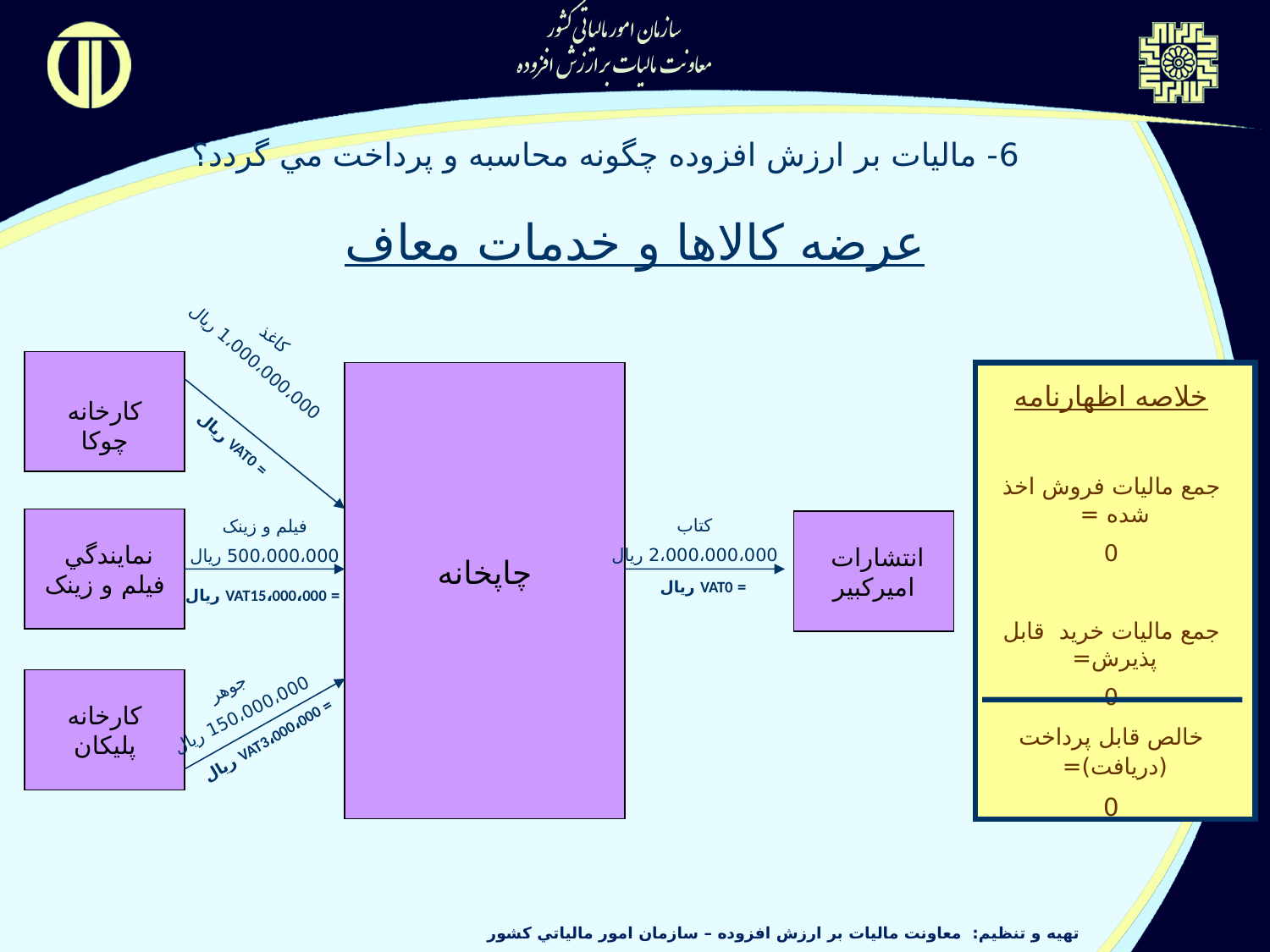

6- ماليات بر ارزش افزوده چگونه محاسبه و پرداخت مي گردد؟
عرضه کالاها و خدمات معاف
کاغذ
1،000،000،000 ريال

خلاصه اظهارنامه

جمع ماليات فروش اخذ شده =
0

جمع ماليات خريد  قابل پذيرش=
0
خالص قابل پرداخت (دريافت)=
0

كارخانه چوكا
 = VAT0 ريال
کتاب
2،000،000،000 ريال
نمايندگي
فيلم و زينک
فيلم و زينک
500،000،000 ريال
انتشارات
اميرکبير
چاپخانه

 = VAT0 ريال
 = VAT15،000،000 ريال
جوهر
150،000،000 ريال
کارخانه
پليکان

 = VAT3،000،000 ريال